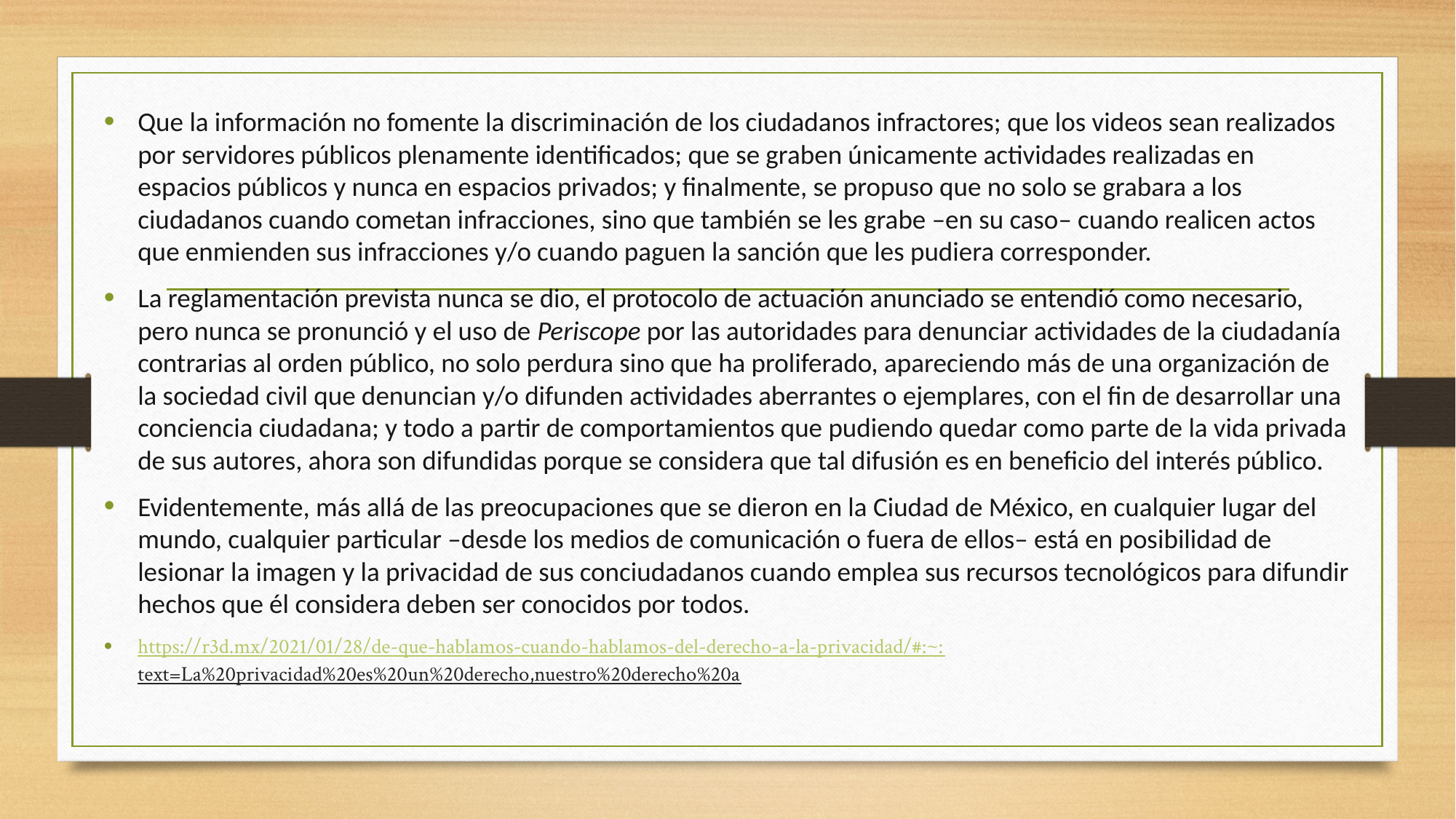

Que la información no fomente la discriminación de los ciudadanos infractores; que los videos sean realizados por servidores públicos plenamente identificados; que se graben únicamente actividades realizadas en espacios públicos y nunca en espacios privados; y finalmente, se propuso que no solo se grabara a los ciudadanos cuando cometan infracciones, sino que también se les grabe –en su caso– cuando realicen actos que enmienden sus infracciones y/o cuando paguen la sanción que les pudiera corresponder.
La reglamentación prevista nunca se dio, el protocolo de actuación anunciado se entendió como necesario, pero nunca se pronunció y el uso de Periscope por las autoridades para denunciar actividades de la ciudadanía contrarias al orden público, no solo perdura sino que ha proliferado, apareciendo más de una organización de la sociedad civil que denuncian y/o difunden actividades aberrantes o ejemplares, con el fin de desarrollar una conciencia ciudadana; y todo a partir de comportamientos que pudiendo quedar como parte de la vida privada de sus autores, ahora son difundidas porque se considera que tal difusión es en beneficio del interés público.
Evidentemente, más allá de las preocupaciones que se dieron en la Ciudad de México, en cualquier lugar del mundo, cualquier particular –desde los medios de comunicación o fuera de ellos– está en posibilidad de lesionar la imagen y la privacidad de sus conciudadanos cuando emplea sus recursos tecnológicos para difundir hechos que él considera deben ser conocidos por todos.
https://r3d.mx/2021/01/28/de-que-hablamos-cuando-hablamos-del-derecho-a-la-privacidad/#:~:text=La%20privacidad%20es%20un%20derecho,nuestro%20derecho%20a